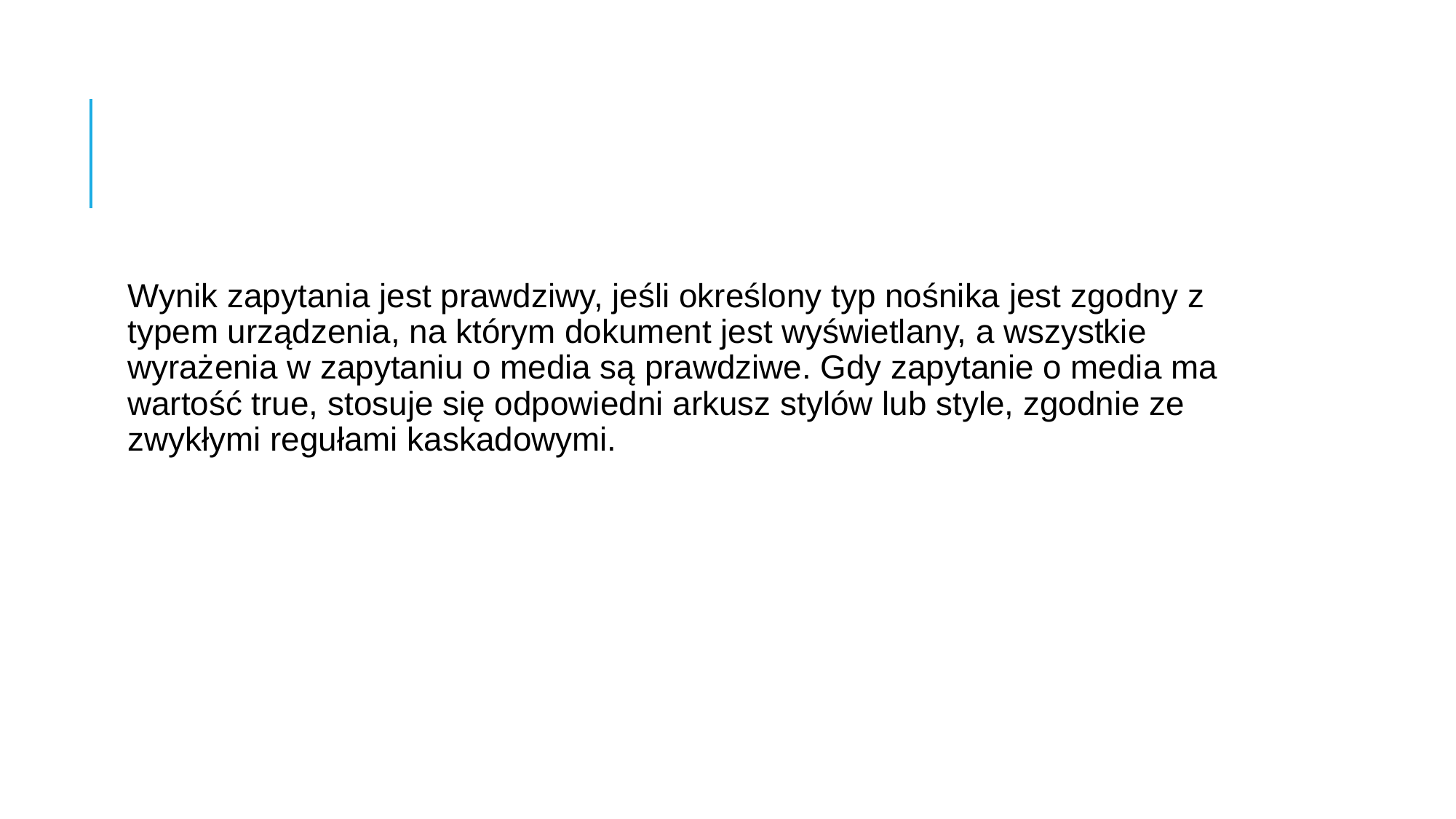

#
Wynik zapytania jest prawdziwy, jeśli określony typ nośnika jest zgodny z typem urządzenia, na którym dokument jest wyświetlany, a wszystkie wyrażenia w zapytaniu o media są prawdziwe. Gdy zapytanie o media ma wartość true, stosuje się odpowiedni arkusz stylów lub style, zgodnie ze zwykłymi regułami kaskadowymi.